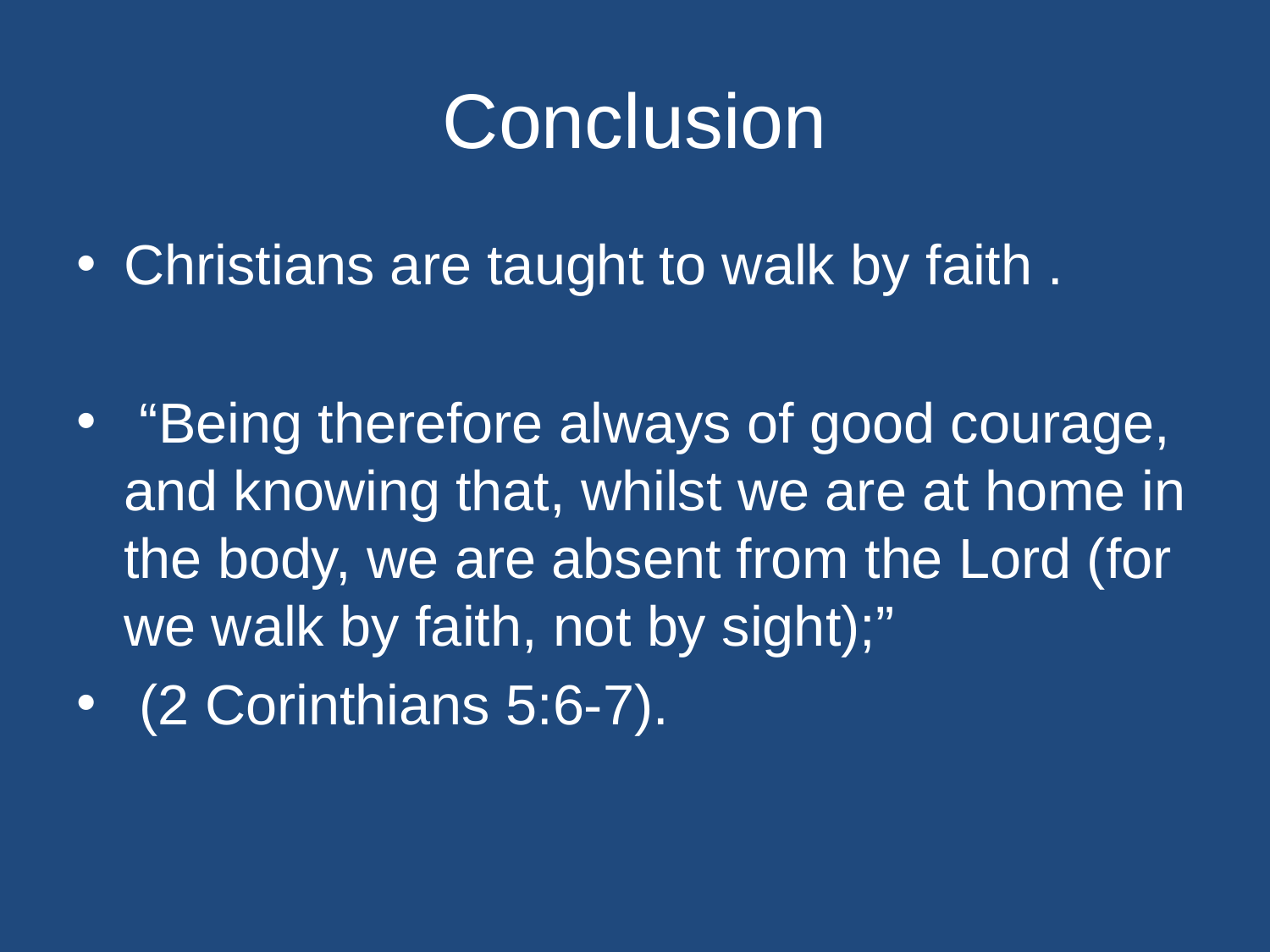

# Conclusion
Christians are taught to walk by faith .

 “Being therefore always of good courage, and knowing that, whilst we are at home in the body, we are absent from the Lord (for we walk by faith, not by sight);”
 (2 Corinthians 5:6-7).